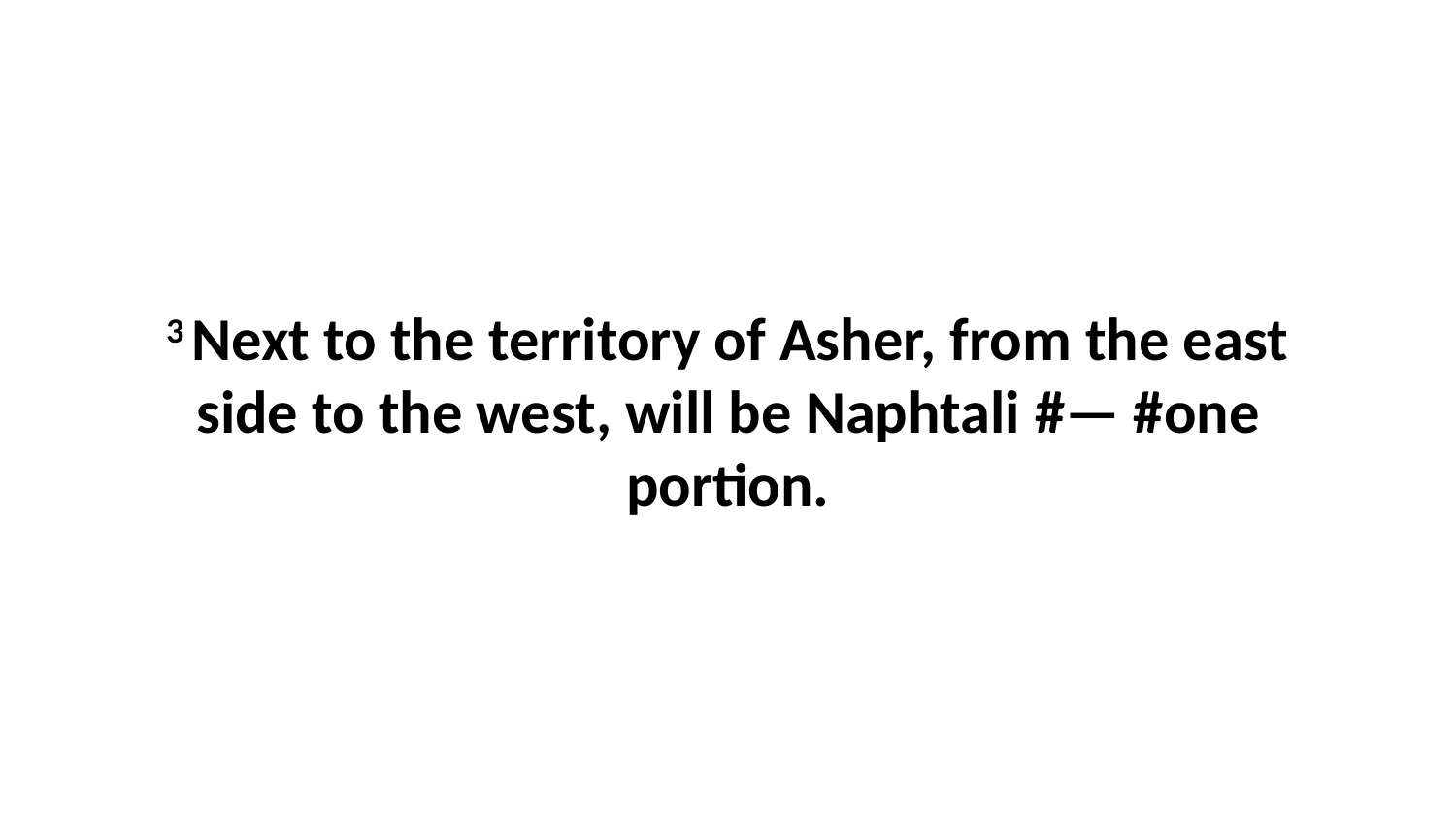

3 Next to the territory of Asher, from the east side to the west, will be Naphtali #— #one portion.